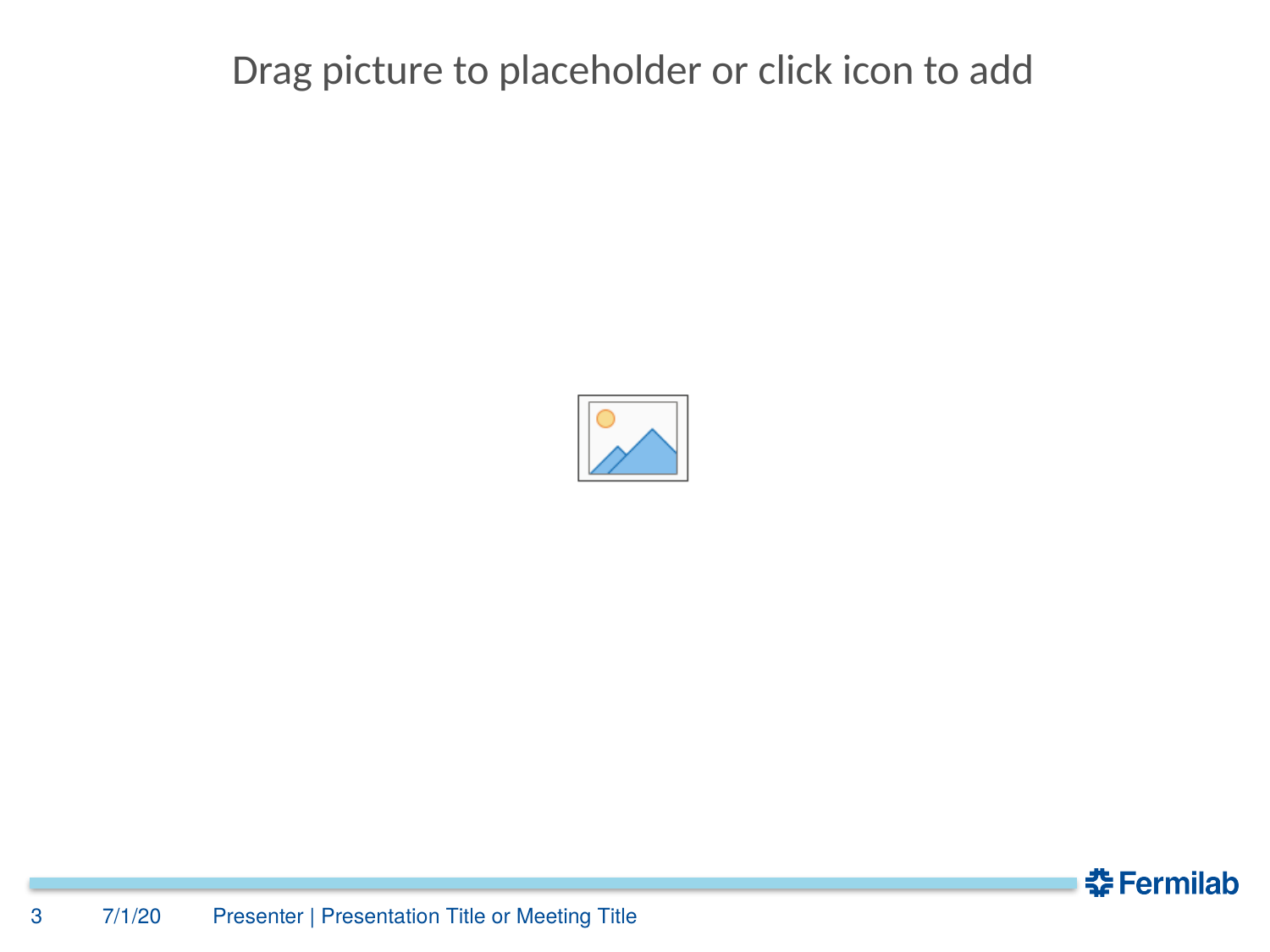

3
7/1/20
Presenter | Presentation Title or Meeting Title